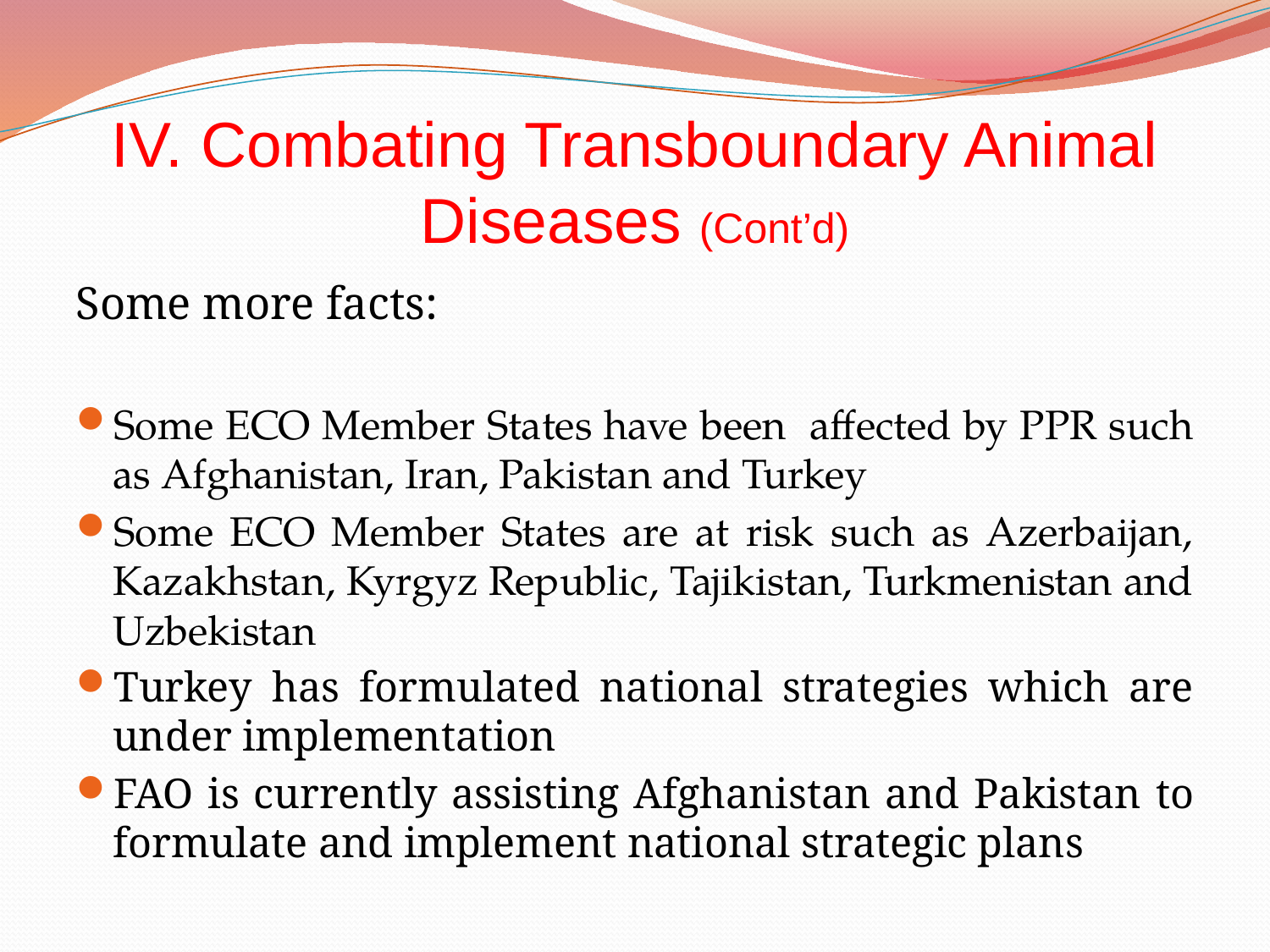

# IV. Combating Transboundary Animal Diseases (Cont’d)
Some more facts:

Some ECO Member States have been  affected by PPR such as Afghanistan, Iran, Pakistan and Turkey
Some ECO Member States are at risk such as Azerbaijan, Kazakhstan, Kyrgyz Republic, Tajikistan, Turkmenistan and Uzbekistan
Turkey has formulated national strategies which are under implementation
FAO is currently assisting Afghanistan and Pakistan to formulate and implement national strategic plans